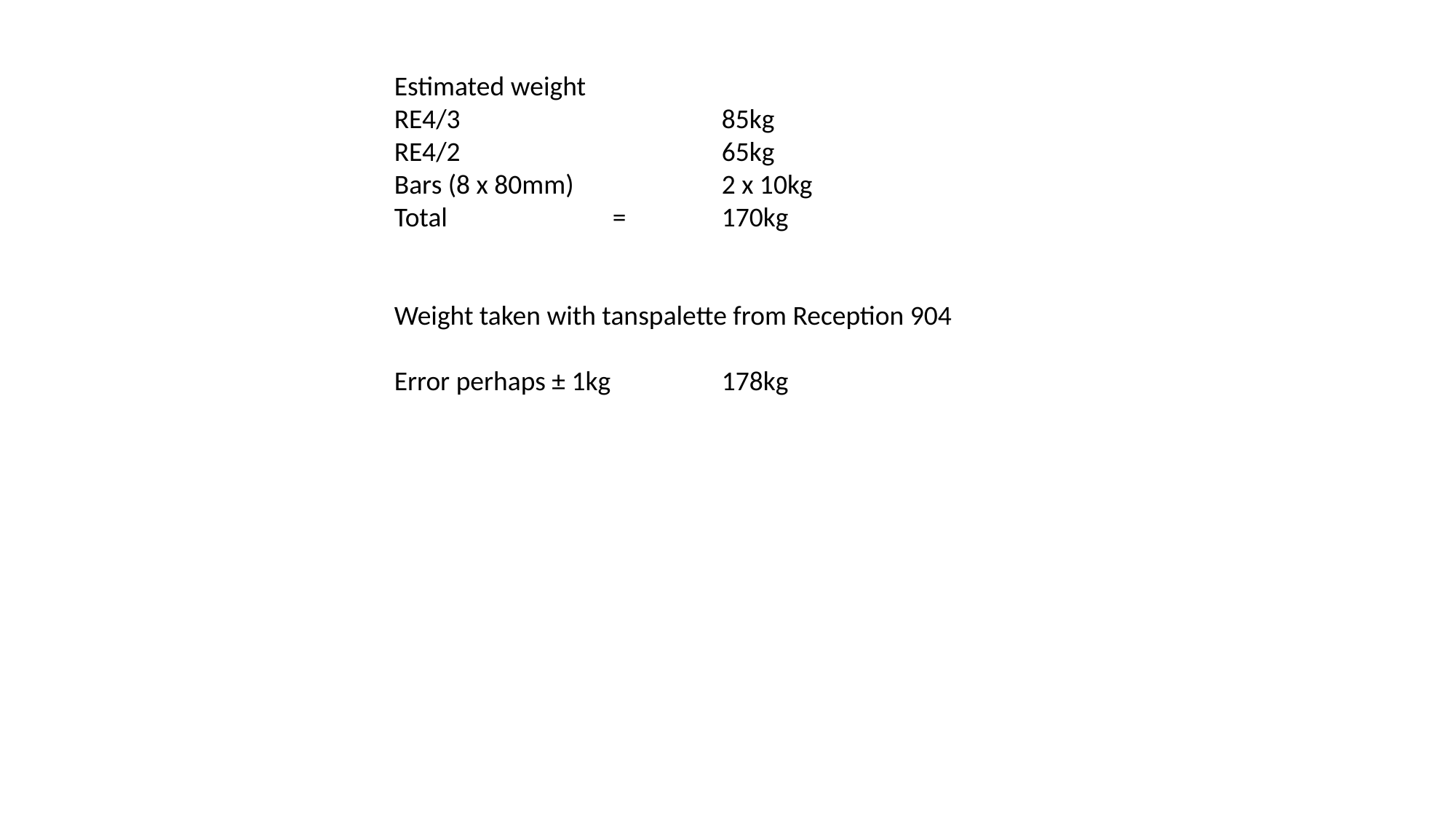

Estimated weight
RE4/3			85kg
RE4/2			65kg
Bars (8 x 80mm)		2 x 10kg
Total		=	170kg

Weight taken with tanspalette from Reception 904

Error perhaps ± 1kg		178kg